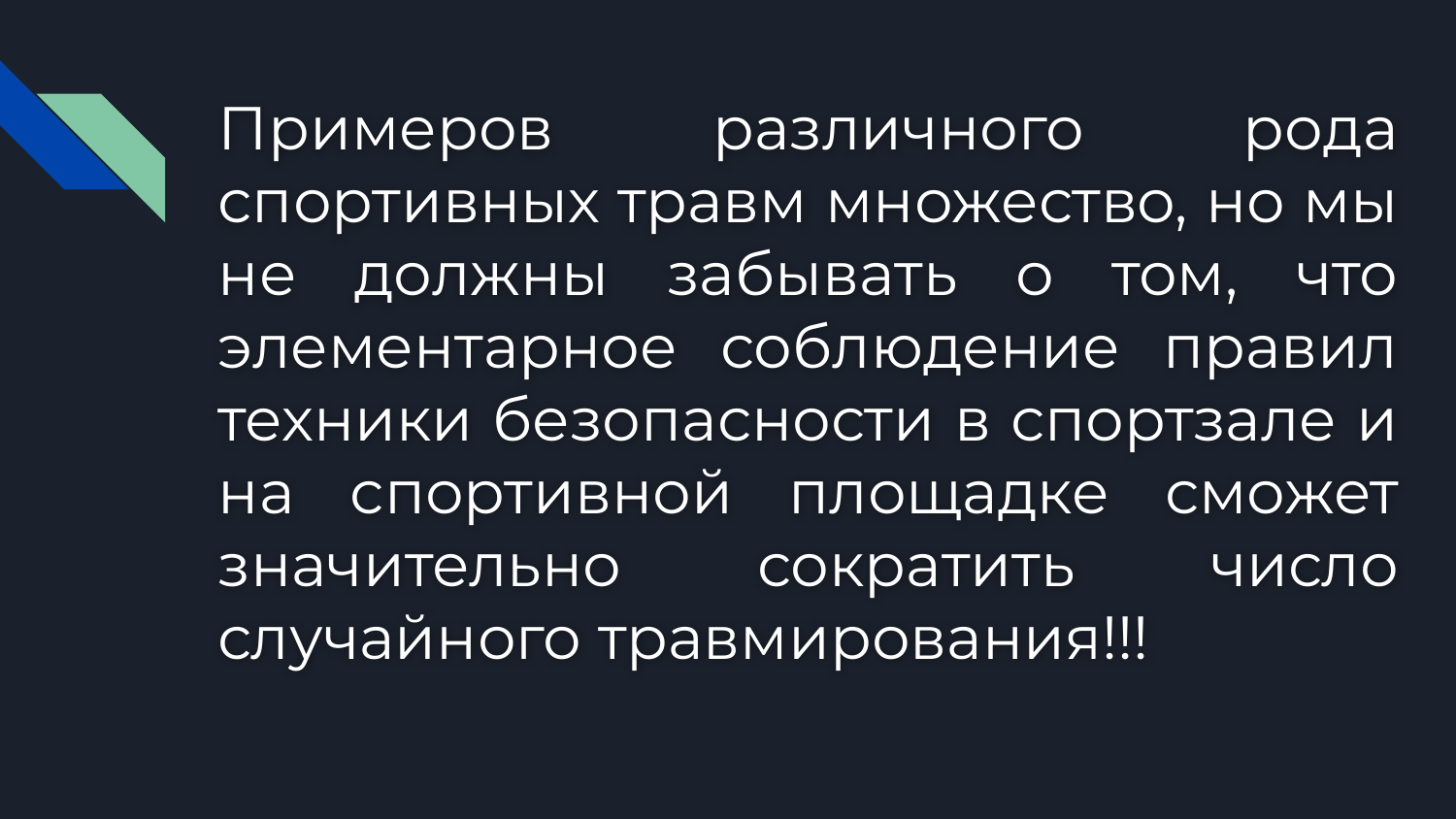

# Примеров различного рода спортивных травм множество, но мы не должны забывать о том, что элементарное соблюдение правил техники безопасности в спортзале и на спортивной площадке сможет значительно сократить число случайного травмирования!!!